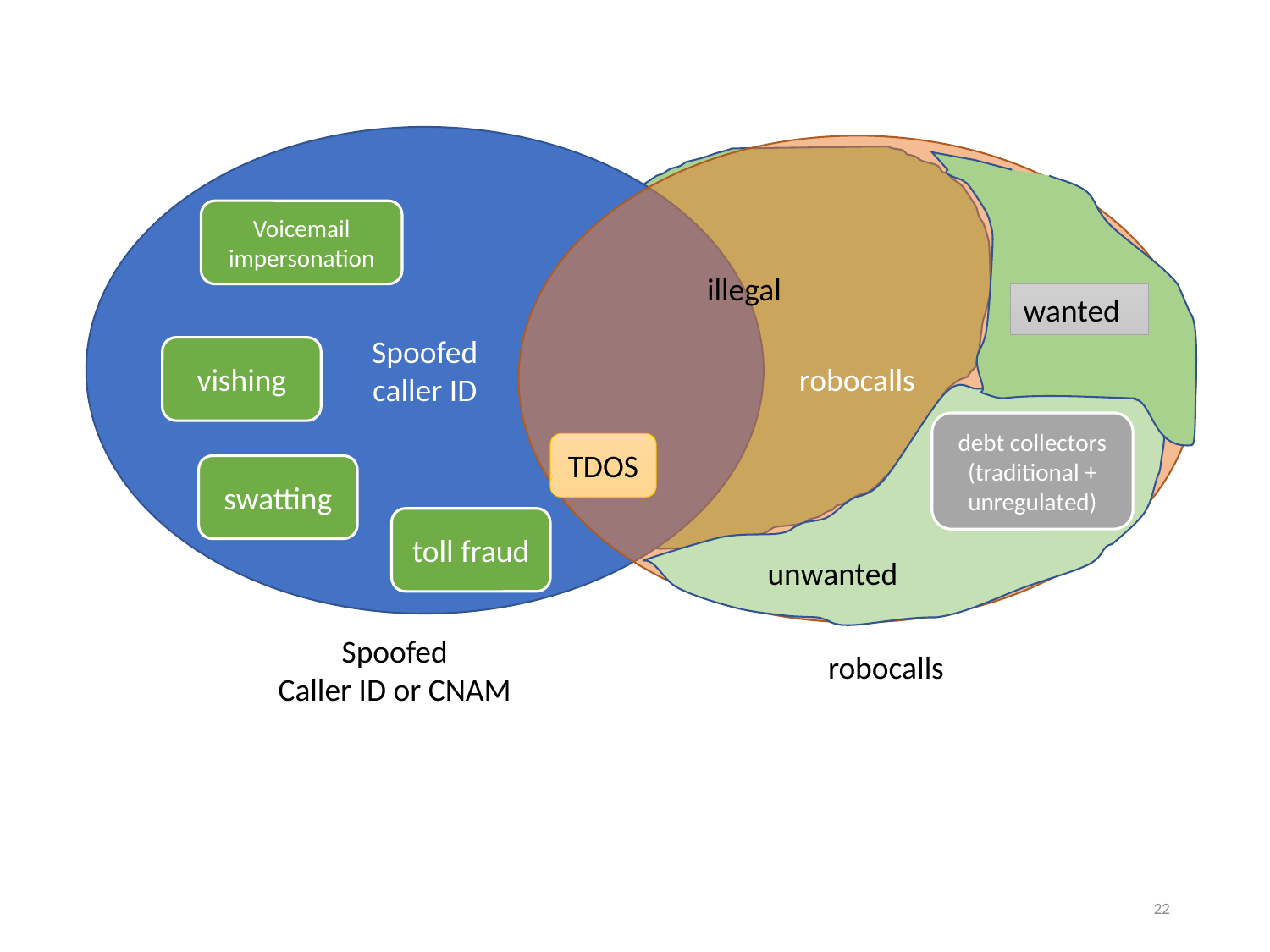

Spoofed
caller ID
robocalls

Voicemail impersonation
illegal
wanted
vishing

debt collectors
(traditional +
unregulated)
TDOS
swatting
toll fraud
unwanted
Spoofed
Caller ID or CNAM
robocalls
22